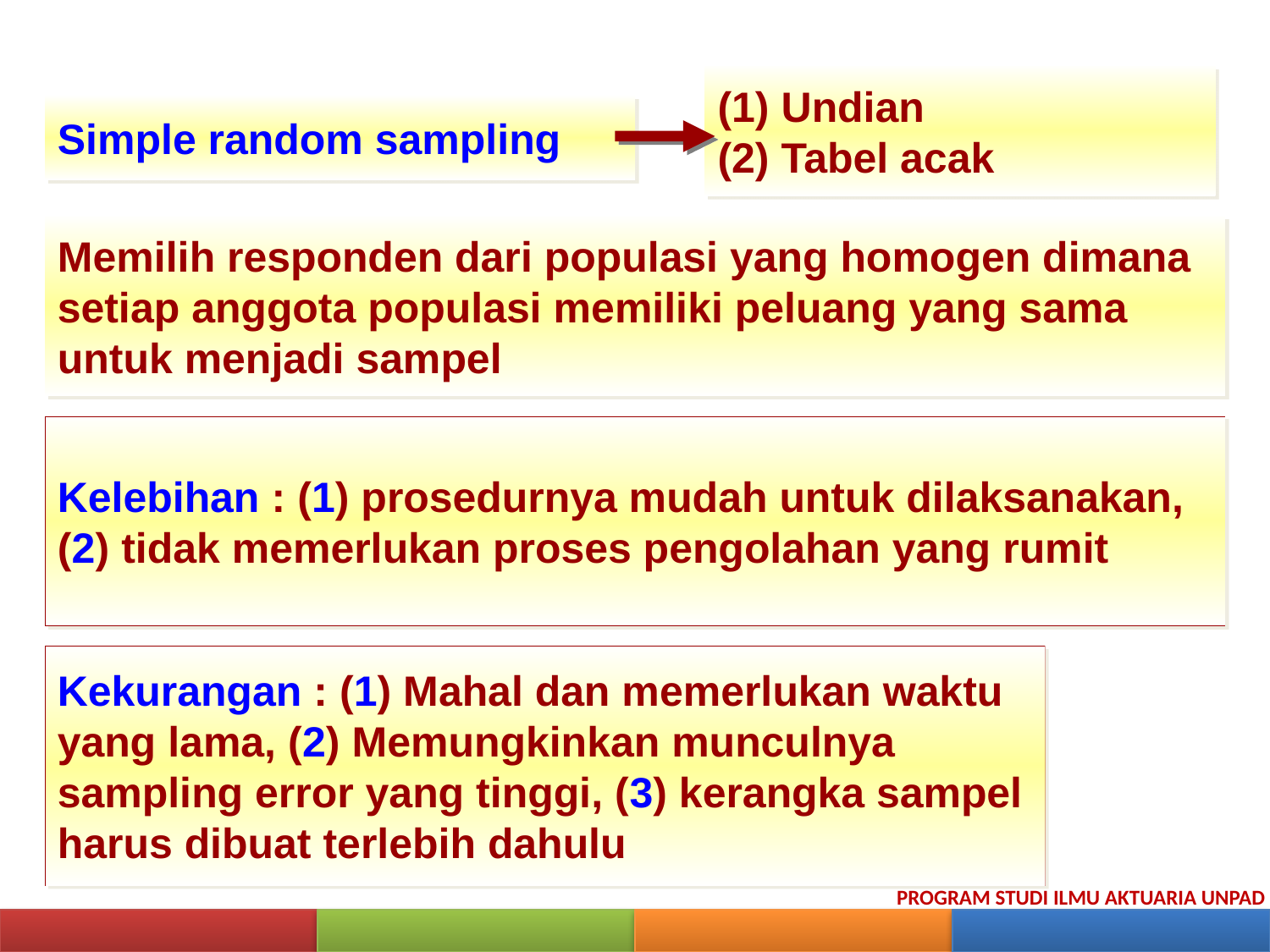

Undian
 Tabel acak
Simple random sampling

Memilih responden dari populasi yang homogen dimana setiap anggota populasi memiliki peluang yang sama untuk menjadi sampel
Kelebihan : (1) prosedurnya mudah untuk dilaksanakan, (2) tidak memerlukan proses pengolahan yang rumit
Kekurangan : (1) Mahal dan memerlukan waktu yang lama, (2) Memungkinkan munculnya sampling error yang tinggi, (3) kerangka sampel harus dibuat terlebih dahulu
PROGRAM STUDI ILMU AKTUARIA UNPAD